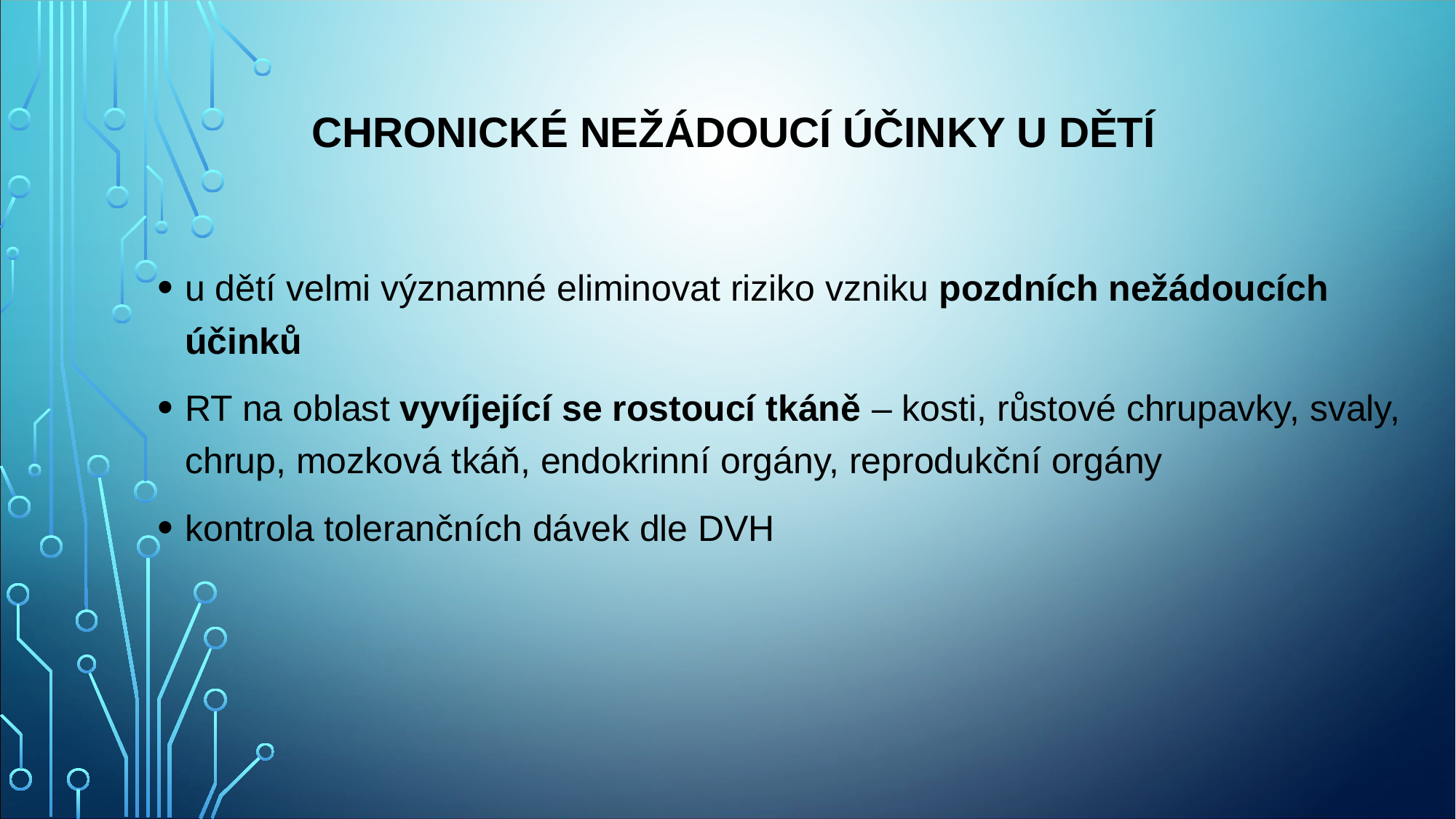

Chronické nežádoucí účinky u DĚTÍ
u dětí velmi významné eliminovat riziko vzniku pozdních nežádoucích účinků
RT na oblast vyvíjející se rostoucí tkáně – kosti, růstové chrupavky, svaly, chrup, mozková tkáň, endokrinní orgány, reprodukční orgány
kontrola tolerančních dávek dle DVH